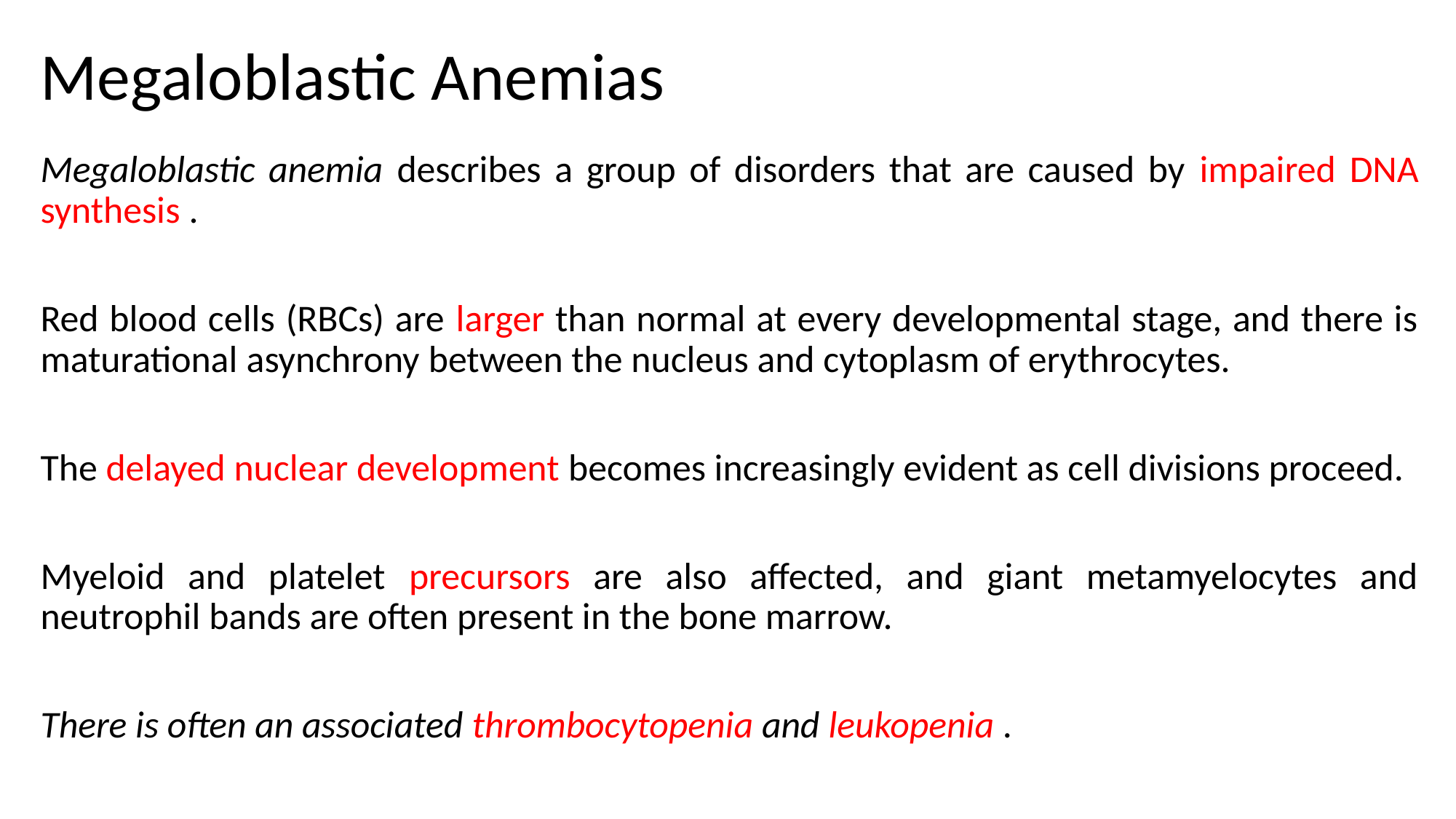

# Megaloblastic Anemias
Megaloblastic anemia describes a group of disorders that are caused by impaired DNA synthesis .

Red blood cells (RBCs) are larger than normal at every developmental stage, and there is maturational asynchrony between the nucleus and cytoplasm of erythrocytes.

The delayed nuclear development becomes increasingly evident as cell divisions proceed.

Myeloid and platelet precursors are also affected, and giant metamyelocytes and neutrophil bands are often present in the bone marrow.

There is often an associated thrombocytopenia and leukopenia .